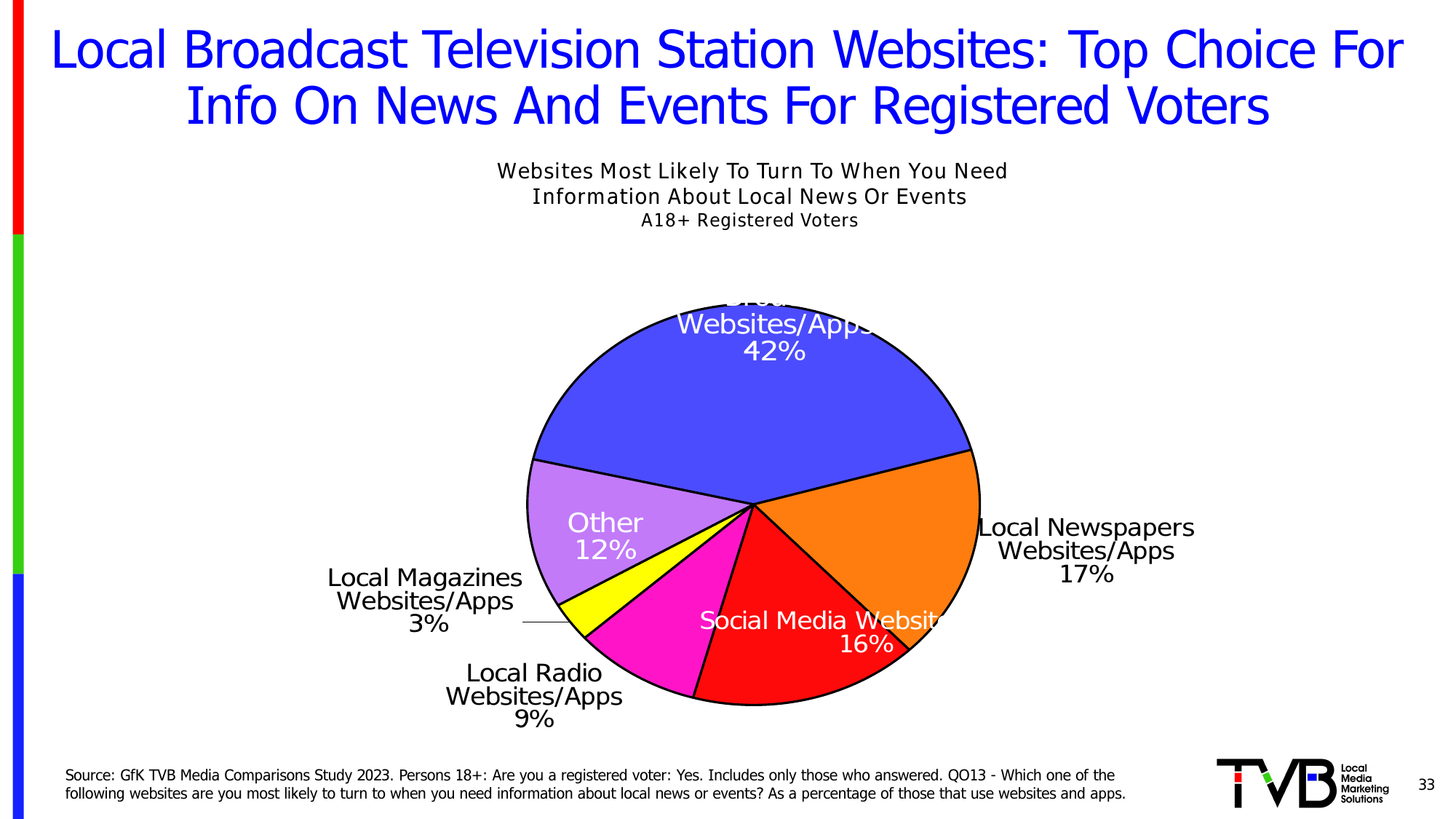

# Local Broadcast Television Station Websites: Top Choice For Info On News And Events For Registered Voters
 Websites Most Likely To Turn To When You Need Information About Local News Or Events
A18+ Registered Voters

### Chart

| Category | Column1 |
|---|---|
| Local Broadcast TV Websites/Apps | 0.42 |
| Local Newspapers Websites/Apps | 0.173 |
| Social Media Websites/Apps | 0.164 |
| Local Radio Websites/Apps | 0.091 |
| Local Magazines Websites/Apps | 0.032 |
| Other | 0.12 |
Source: GfK TVB Media Comparisons Study 2023. Persons 18+: Are you a registered voter: Yes. Includes only those who answered. QO13 - Which one of the following websites are you most likely to turn to when you need information about local news or events? As a percentage of those that use websites and apps.
33